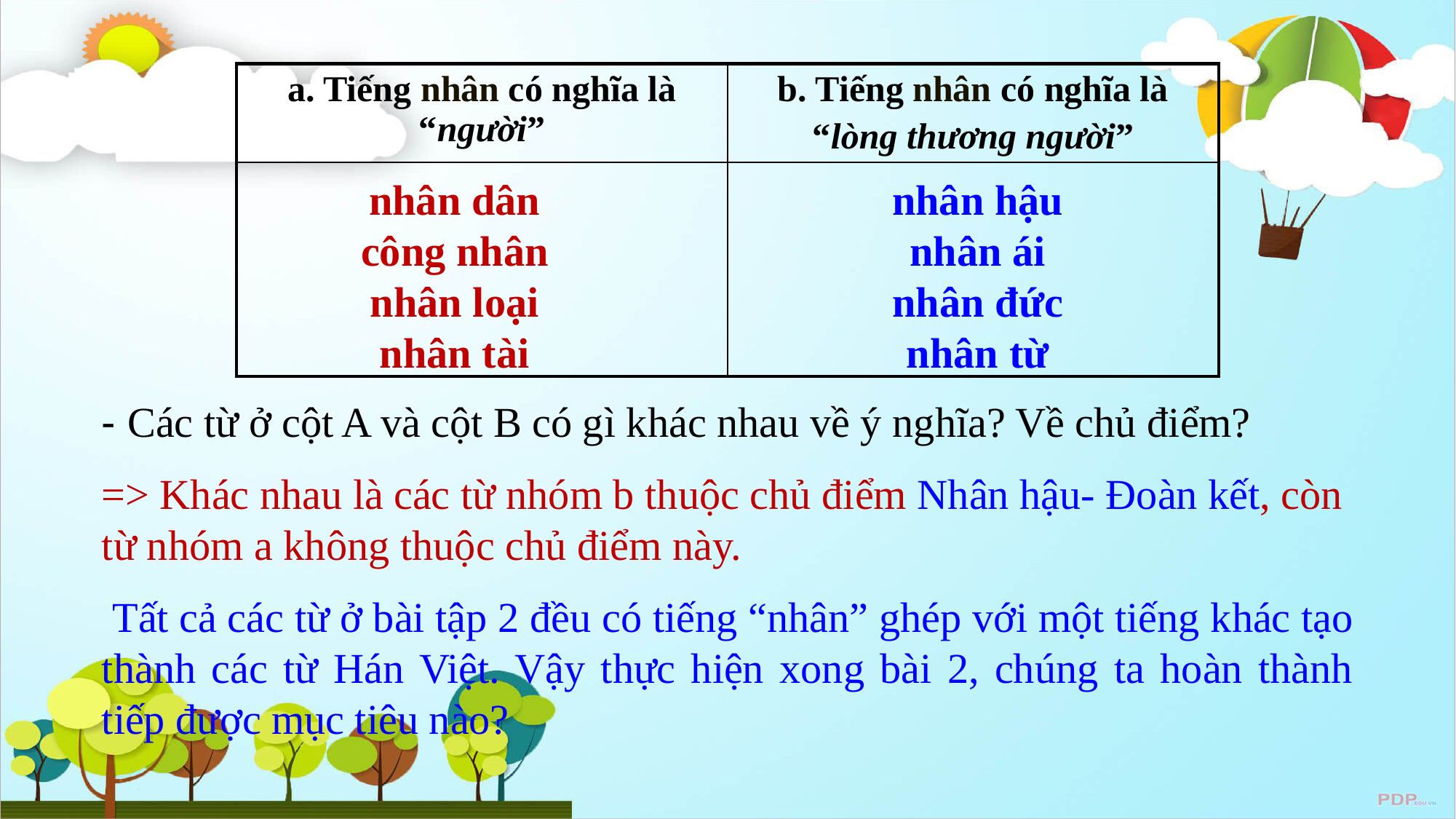

| a. Tiếng nhân có nghĩa là “người” | b. Tiếng nhân có nghĩa là “lòng thương người” |
| --- | --- |
|  |  |
nhân dân
công nhân
nhân loại
nhân tài
nhân hậu
nhân ái
nhân đức
nhân từ
- Các từ ở cột A và cột B có gì khác nhau về ý nghĩa? Về chủ điểm?
=> Khác nhau là các từ nhóm b thuộc chủ điểm Nhân hậu- Đoàn kết, còn từ nhóm a không thuộc chủ điểm này.
 Tất cả các từ ở bài tập 2 đều có tiếng “nhân” ghép với một tiếng khác tạo thành các từ Hán Việt. Vậy thực hiện xong bài 2, chúng ta hoàn thành tiếp được mục tiêu nào?